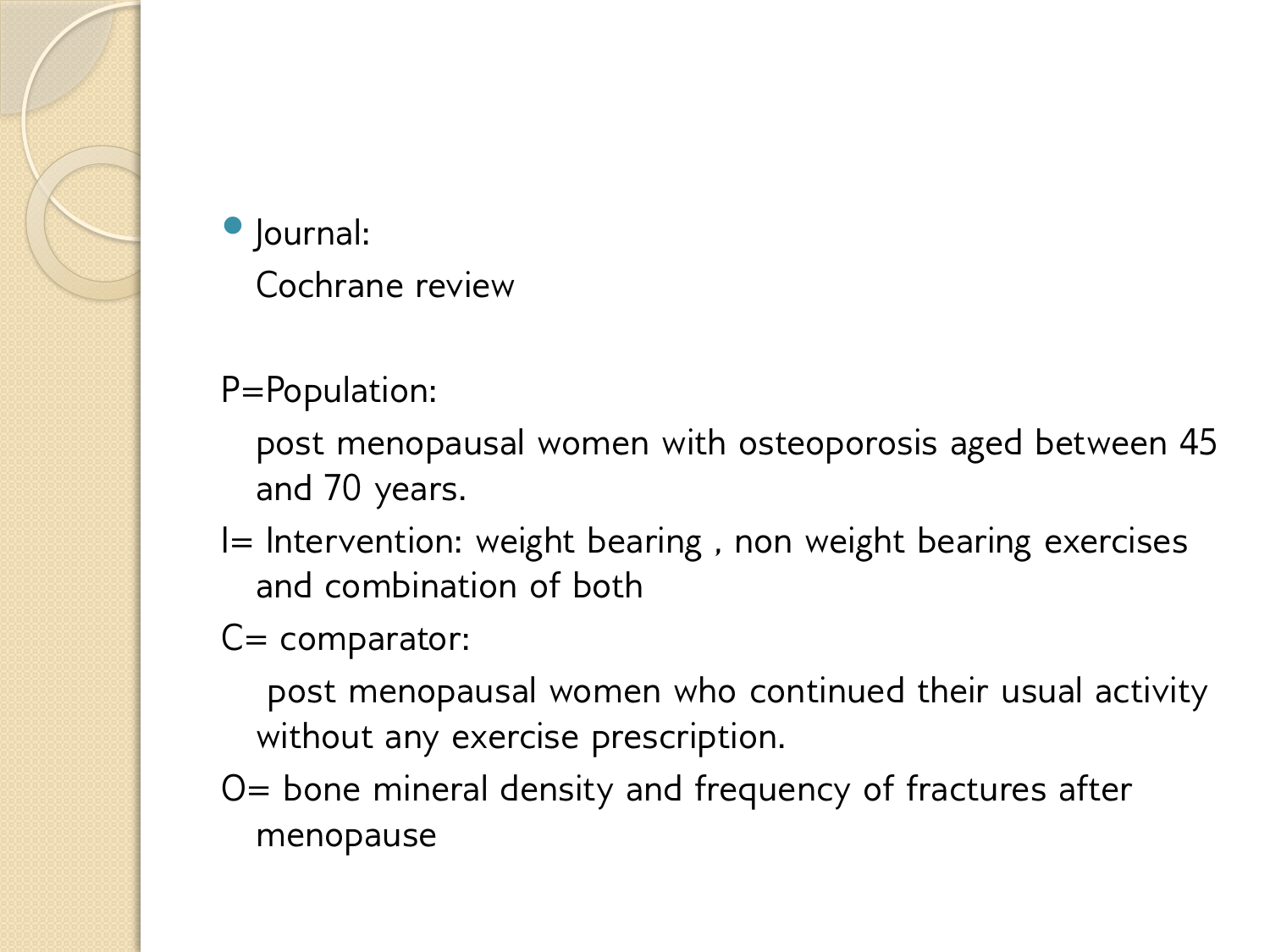

#
Journal:
	Cochrane review

P=Population:
	post menopausal women with osteoporosis aged between 45 and 70 years.
I= Intervention: weight bearing , non weight bearing exercises and combination of both
C= comparator:
	 post menopausal women who continued their usual activity without any exercise prescription.
O= bone mineral density and frequency of fractures after menopause